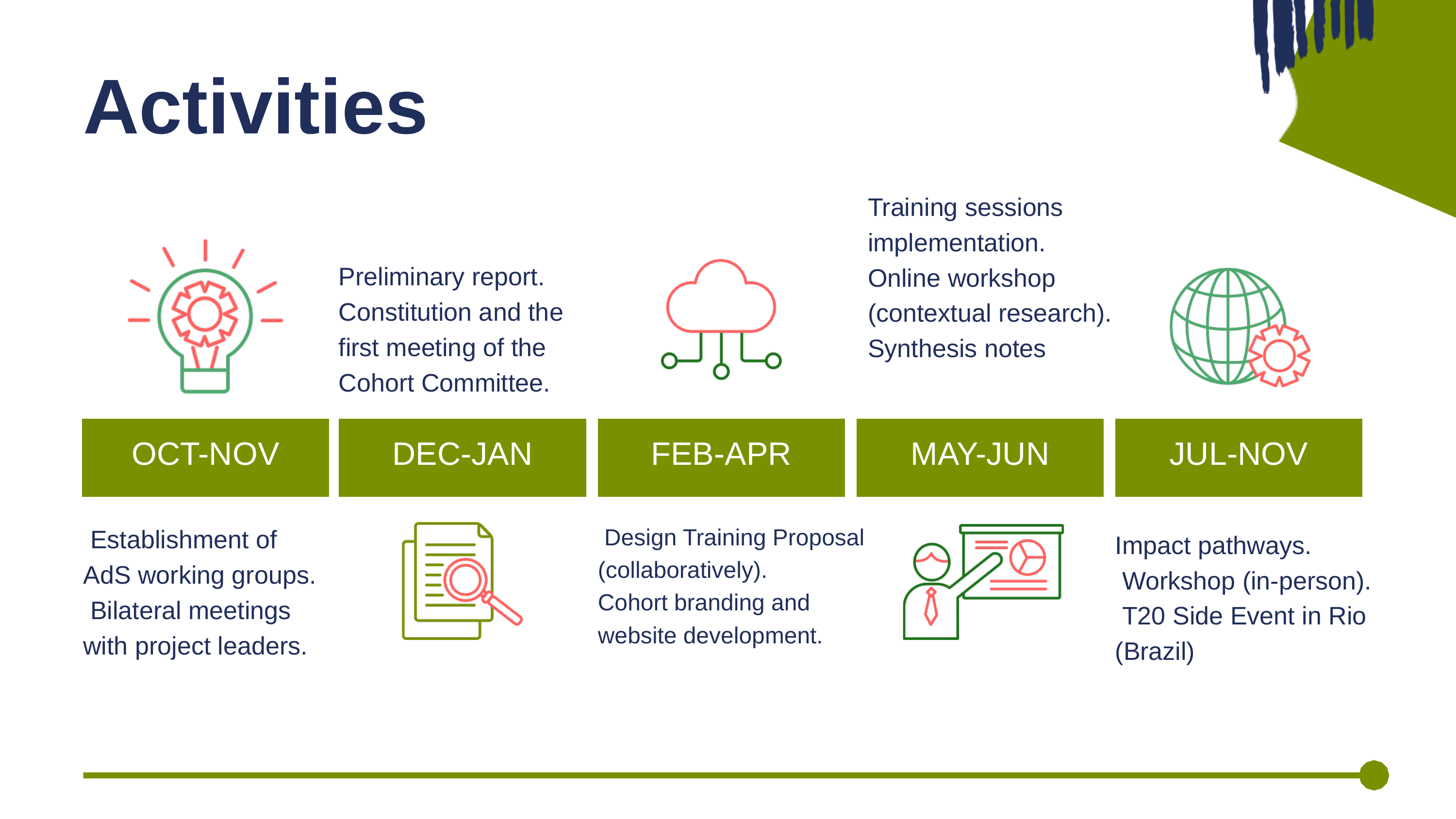

Activities
Training sessions implementation. Online workshop (contextual research). Synthesis notes

Preliminary report.
Constitution and the first meeting of the Cohort Committee.

OCT-NOV

DEC-JAN

FEB-APR

MAY-JUN

JUL-NOV
 Design Training Proposal (collaboratively).
Cohort branding and website development.
 Establishment of AdS working groups.
 Bilateral meetings with project leaders.

Impact pathways.
 Workshop (in-person).
 T20 Side Event in Rio (Brazil)